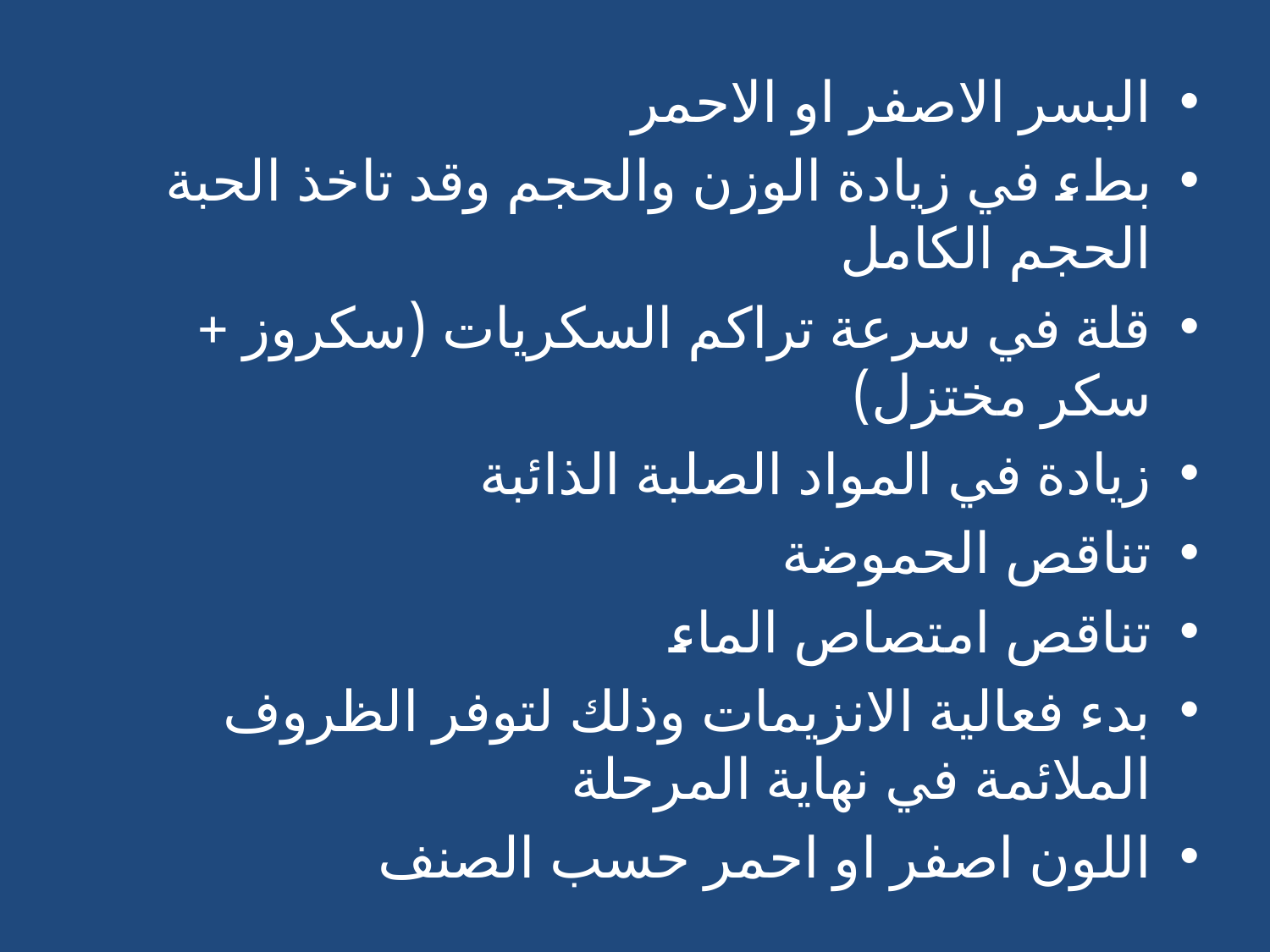

البسر الاصفر او الاحمر
بطء في زيادة الوزن والحجم وقد تاخذ الحبة الحجم الكامل
قلة في سرعة تراكم السكريات (سكروز + سكر مختزل)
زيادة في المواد الصلبة الذائبة
تناقص الحموضة
تناقص امتصاص الماء
بدء فعالية الانزيمات وذلك لتوفر الظروف الملائمة في نهاية المرحلة
اللون اصفر او احمر حسب الصنف